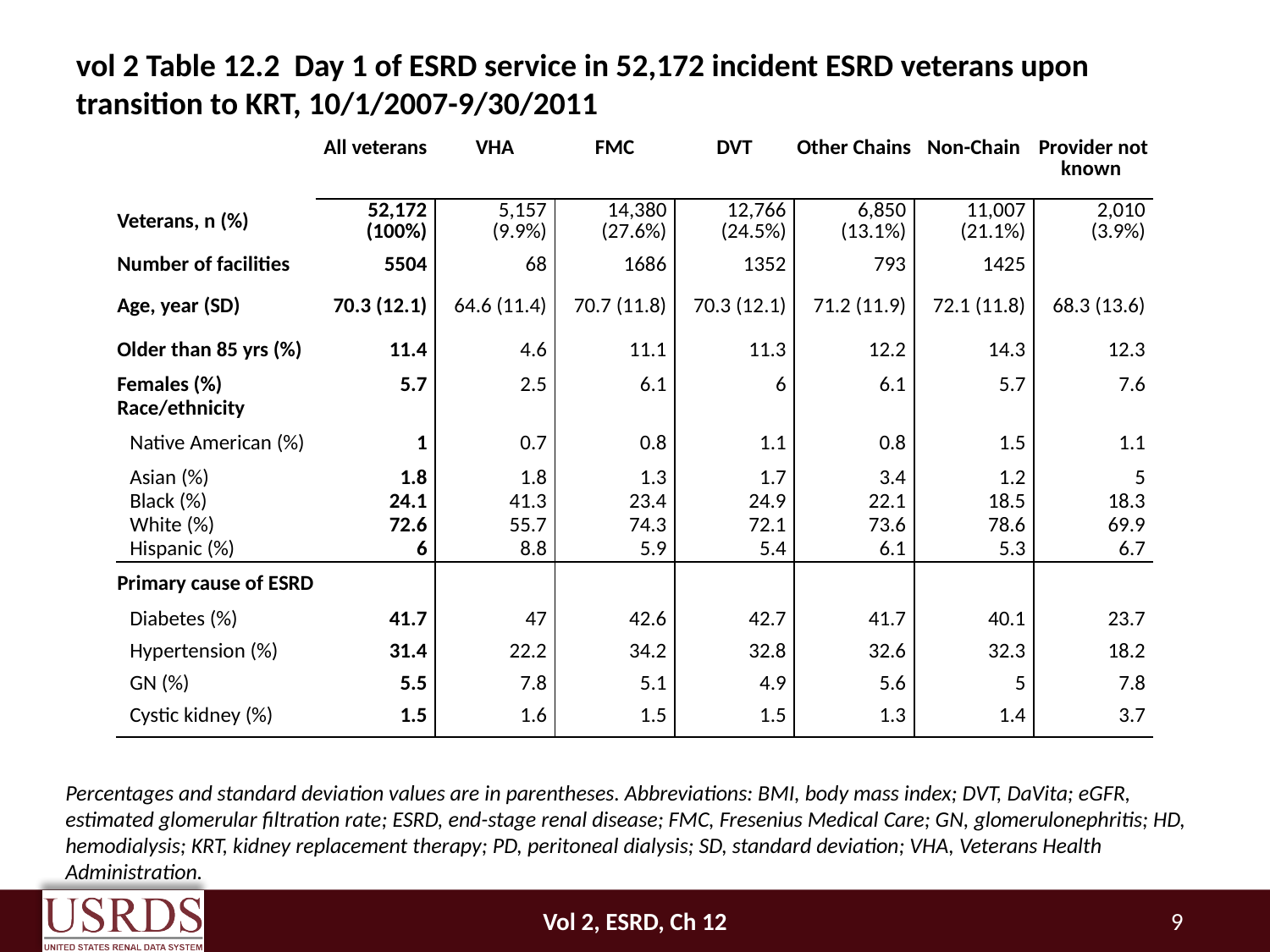

# vol 2 Table 12.2  Day 1 of ESRD service in 52,172 incident ESRD veterans upon transition to KRT, 10/1/2007-9/30/2011
|  | All veterans | VHA | FMC | DVT | Other Chains | Non-Chain | Provider not known |
| --- | --- | --- | --- | --- | --- | --- | --- |
| Veterans, n (%) | 52,172 (100%) | 5,157 (9.9%) | 14,380 (27.6%) | 12,766 (24.5%) | 6,850 (13.1%) | 11,007 (21.1%) | 2,010 (3.9%) |
| Number of facilities | 5504 | 68 | 1686 | 1352 | 793 | 1425 |  |
| Age, year (SD) | 70.3 (12.1) | 64.6 (11.4) | 70.7 (11.8) | 70.3 (12.1) | 71.2 (11.9) | 72.1 (11.8) | 68.3 (13.6) |
| Older than 85 yrs (%) | 11.4 | 4.6 | 11.1 | 11.3 | 12.2 | 14.3 | 12.3 |
| Females (%) | 5.7 | 2.5 | 6.1 | 6 | 6.1 | 5.7 | 7.6 |
| Race/ethnicity |  |  |  |  |  |  |  |
| Native American (%) | 1 | 0.7 | 0.8 | 1.1 | 0.8 | 1.5 | 1.1 |
| Asian (%) | 1.8 | 1.8 | 1.3 | 1.7 | 3.4 | 1.2 | 5 |
| Black (%) | 24.1 | 41.3 | 23.4 | 24.9 | 22.1 | 18.5 | 18.3 |
| White (%) | 72.6 | 55.7 | 74.3 | 72.1 | 73.6 | 78.6 | 69.9 |
| Hispanic (%) | 6 | 8.8 | 5.9 | 5.4 | 6.1 | 5.3 | 6.7 |
| Primary cause of ESRD |  |  |  |  |  |  |  |
| Diabetes (%) | 41.7 | 47 | 42.6 | 42.7 | 41.7 | 40.1 | 23.7 |
| Hypertension (%) | 31.4 | 22.2 | 34.2 | 32.8 | 32.6 | 32.3 | 18.2 |
| GN (%) | 5.5 | 7.8 | 5.1 | 4.9 | 5.6 | 5 | 7.8 |
| Cystic kidney (%) | 1.5 | 1.6 | 1.5 | 1.5 | 1.3 | 1.4 | 3.7 |
Percentages and standard deviation values are in parentheses. Abbreviations: BMI, body mass index; DVT, DaVita; eGFR, estimated glomerular filtration rate; ESRD, end-stage renal disease; FMC, Fresenius Medical Care; GN, glomerulonephritis; HD, hemodialysis; KRT, kidney replacement therapy; PD, peritoneal dialysis; SD, standard deviation; VHA, Veterans Health Administration.

Vol 2, ESRD, Ch 12
9